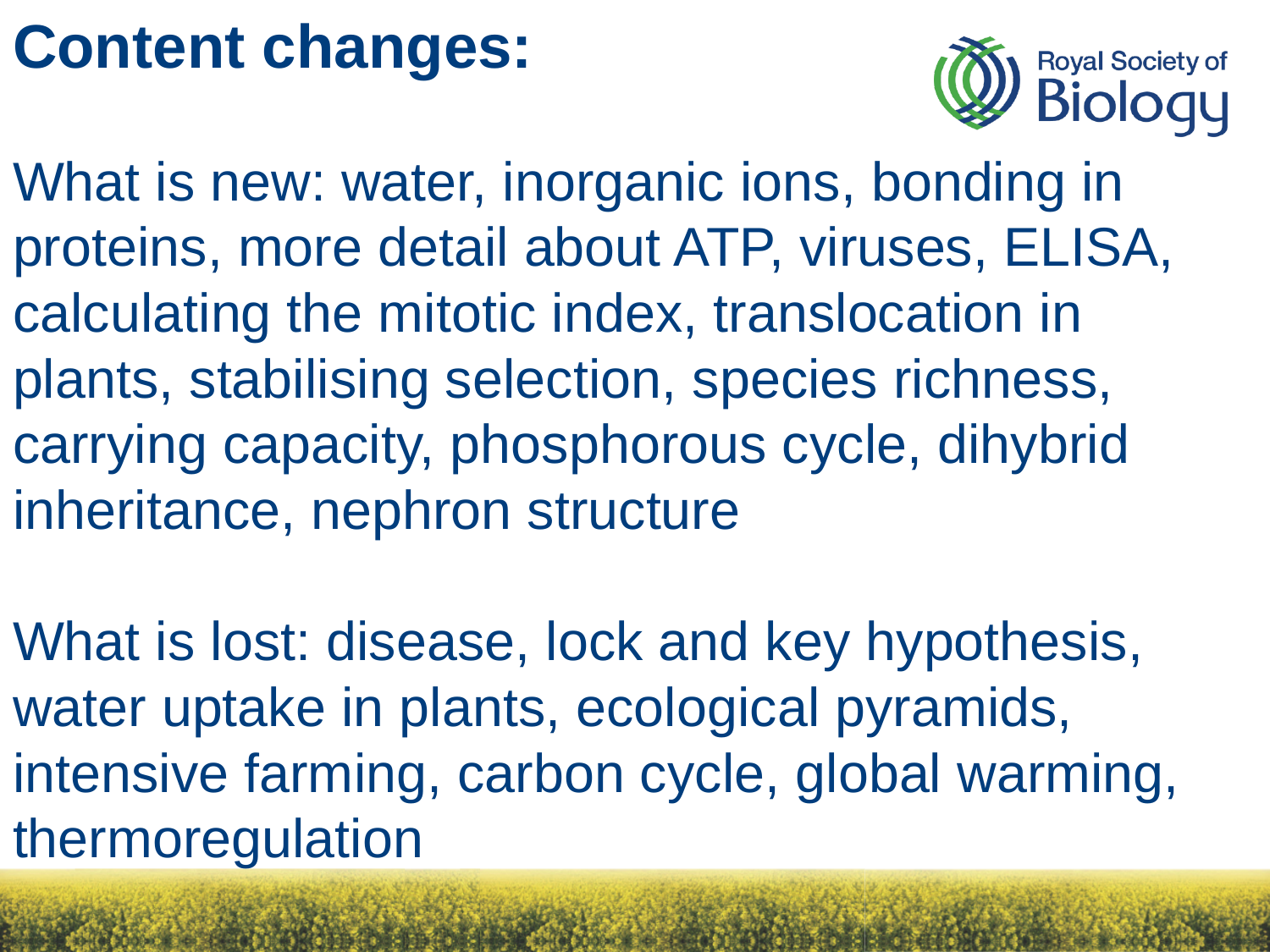

# Content changes: What is new: water, inorganic ions, bonding in proteins, more detail about ATP, viruses, ELISA, calculating the mitotic index, translocation in plants, stabilising selection, species richness, carrying capacity, phosphorous cycle, dihybrid inheritance, nephron structure What is lost: disease, lock and key hypothesis, water uptake in plants, ecological pyramids, intensive farming, carbon cycle, global warming, thermoregulation